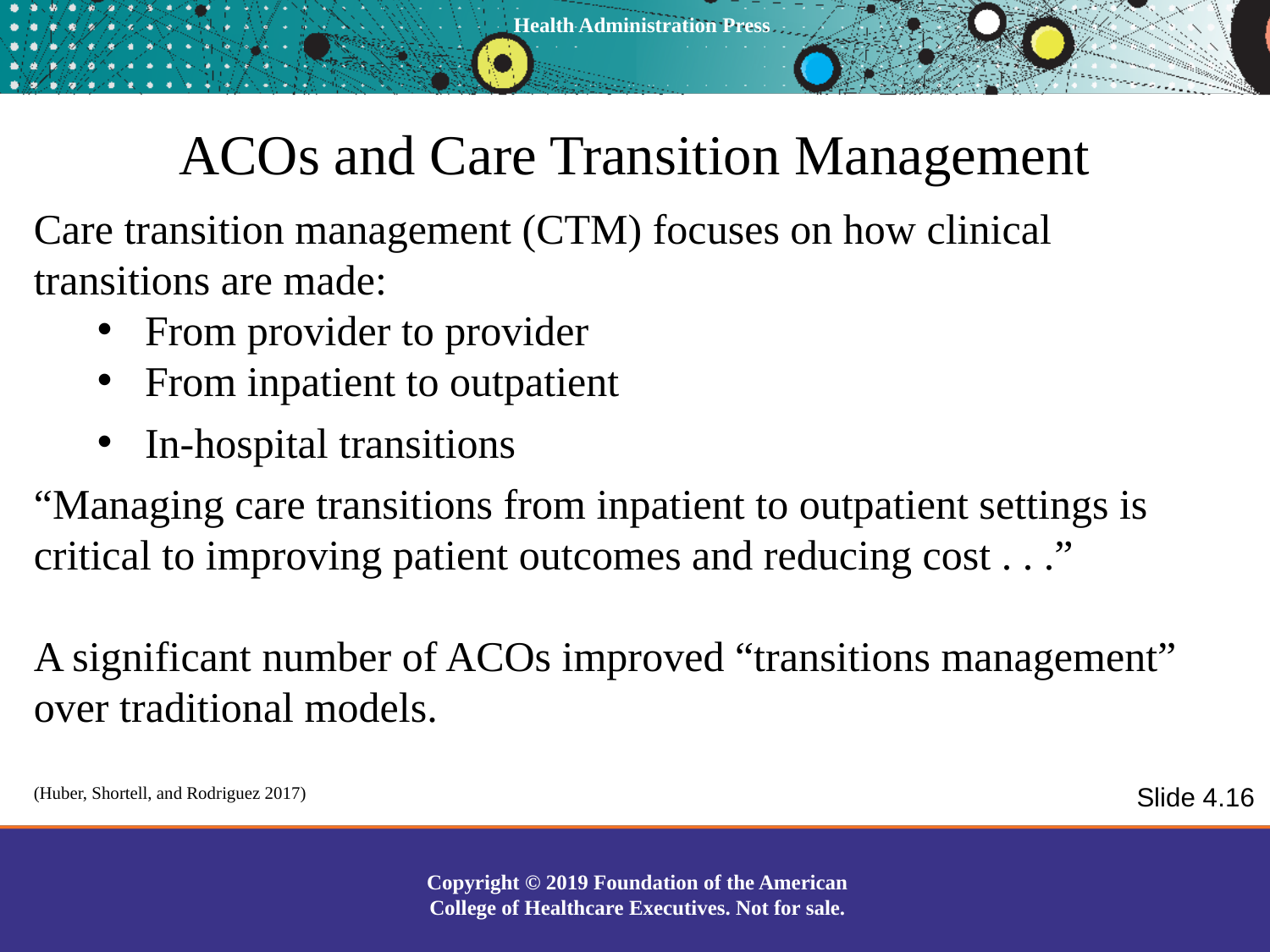

# ACOs and Care Transition Management
Care transition management (CTM) focuses on how clinical transitions are made:
From provider to provider
From inpatient to outpatient
In-hospital transitions
“Managing care transitions from inpatient to outpatient settings is critical to improving patient outcomes and reducing cost . . .”

A significant number of ACOs improved “transitions management” over traditional models.

(Huber, Shortell, and Rodriguez 2017)

Slide 4.16
Copyright © 2019 Foundation of the American College of Healthcare Executives. Not for sale.